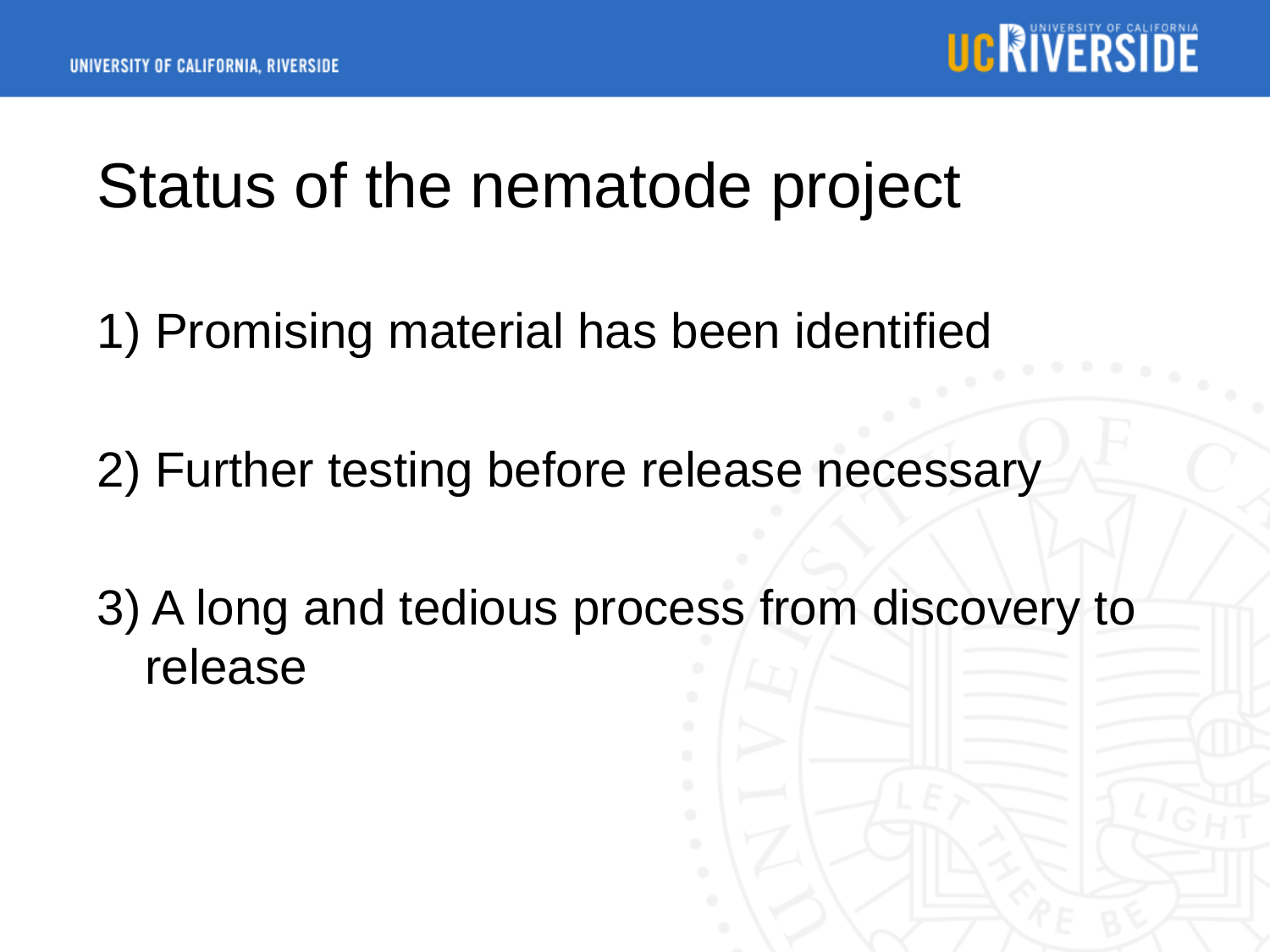

Status of the nematode project

1) Promising material has been identified

2) Further testing before release necessary

3) A long and tedious process from discovery to release